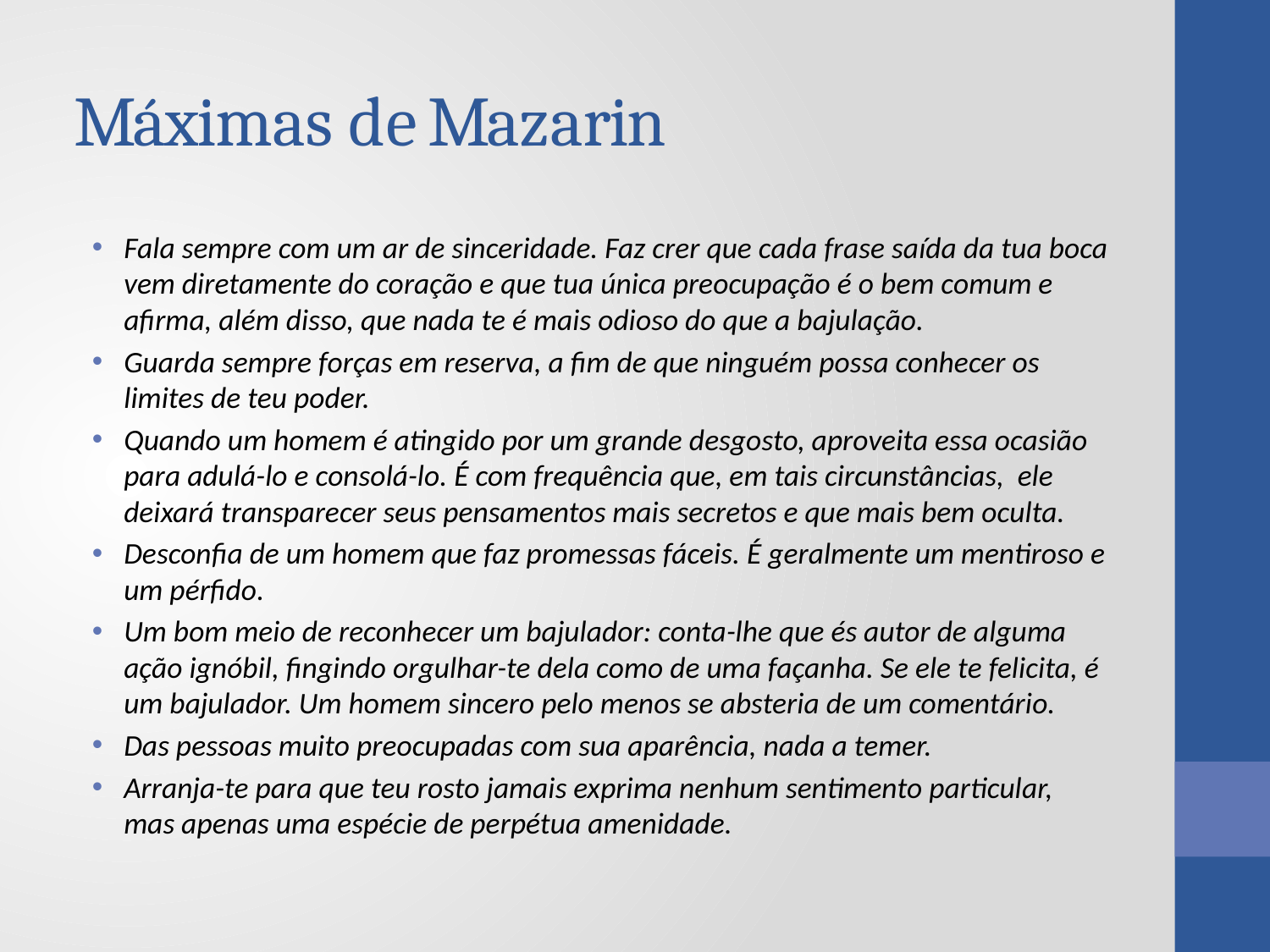

# Máximas de Mazarin
Fala sempre com um ar de sinceridade. Faz crer que cada frase saída da tua boca vem diretamente do coração e que tua única preocupação é o bem comum e afirma, além disso, que nada te é mais odioso do que a bajulação.
Guarda sempre forças em reserva, a fim de que ninguém possa conhecer os limites de teu poder.
Quando um homem é atingido por um grande desgosto, aproveita essa ocasião para adulá-lo e consolá-lo. É com frequência que, em tais circunstâncias,  ele deixará transparecer seus pensamentos mais secretos e que mais bem oculta.
Desconfia de um homem que faz promessas fáceis. É geralmente um mentiroso e um pérfido.
Um bom meio de reconhecer um bajulador: conta-lhe que és autor de alguma ação ignóbil, fingindo orgulhar-te dela como de uma façanha. Se ele te felicita, é um bajulador. Um homem sincero pelo menos se absteria de um comentário.
Das pessoas muito preocupadas com sua aparência, nada a temer.
Arranja-te para que teu rosto jamais exprima nenhum sentimento particular, mas apenas uma espécie de perpétua amenidade.